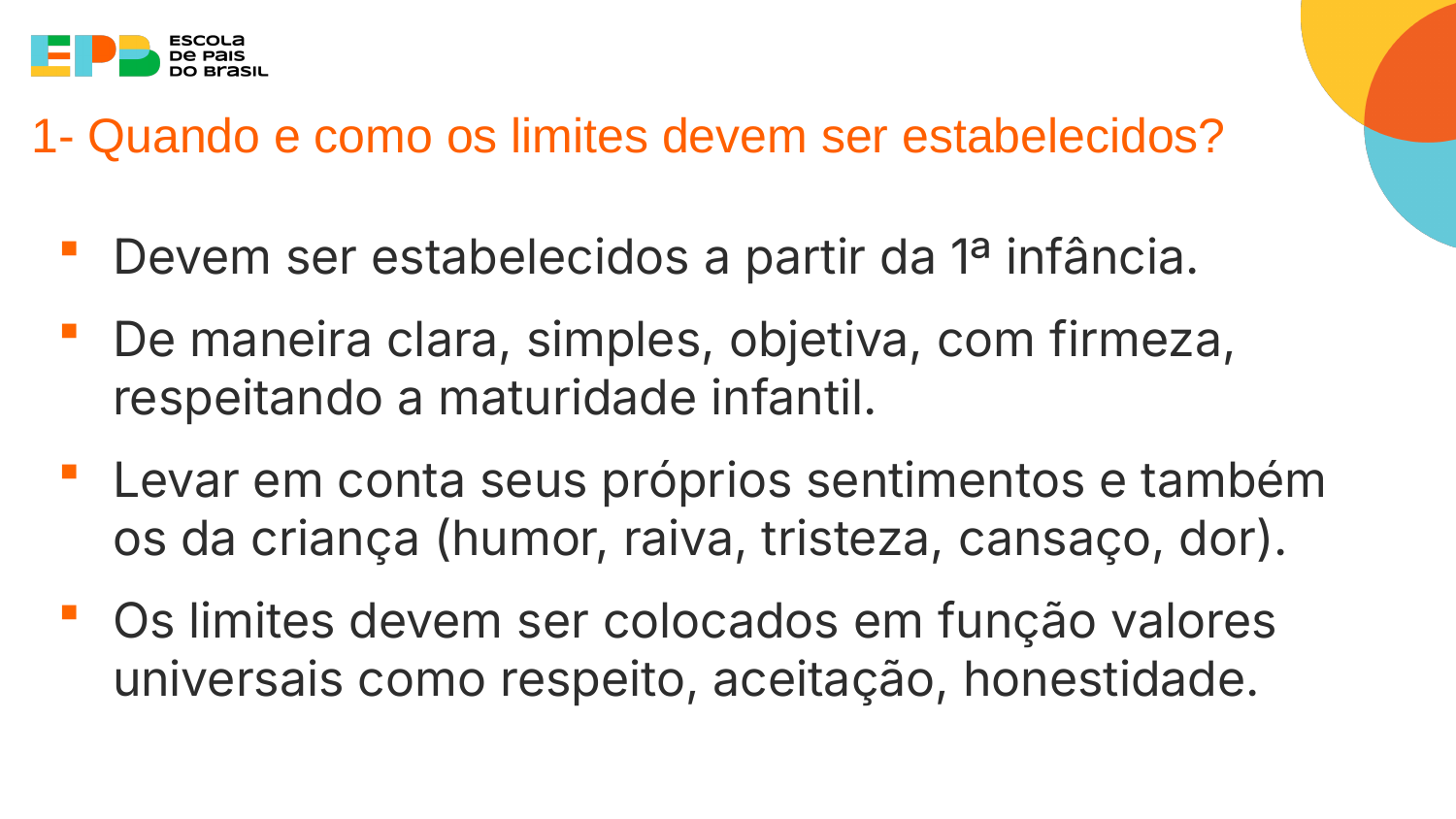

1- Quando e como os limites devem ser estabelecidos?

Devem ser estabelecidos a partir da 1ª infância.
De maneira clara, simples, objetiva, com firmeza, respeitando a maturidade infantil.
Levar em conta seus próprios sentimentos e também os da criança (humor, raiva, tristeza, cansaço, dor).
Os limites devem ser colocados em função valores universais como respeito, aceitação, honestidade.